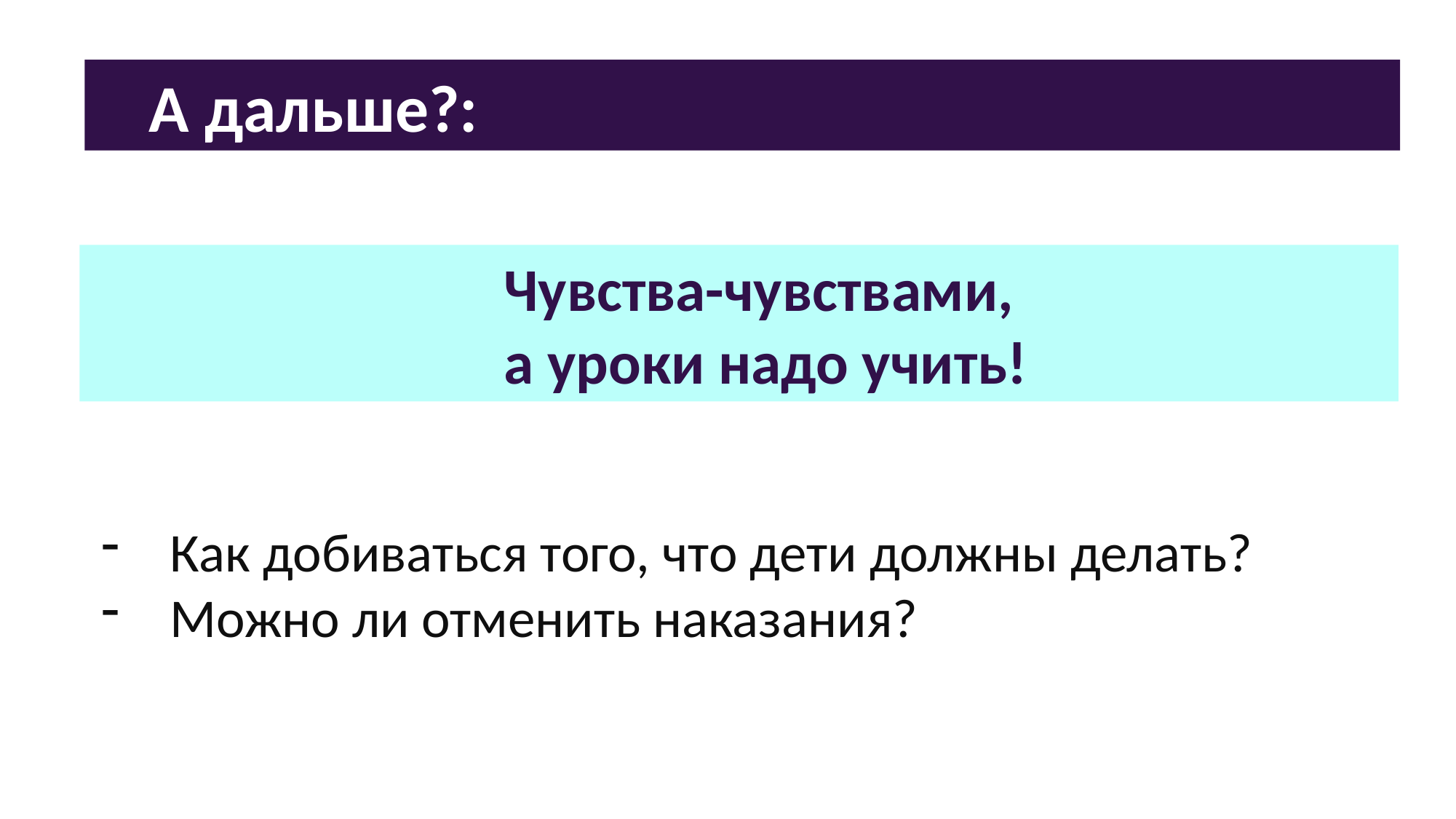

А дальше?:
Чувства-чувствами,
а уроки надо учить!
Как добиваться того, что дети должны делать?
Можно ли отменить наказания?